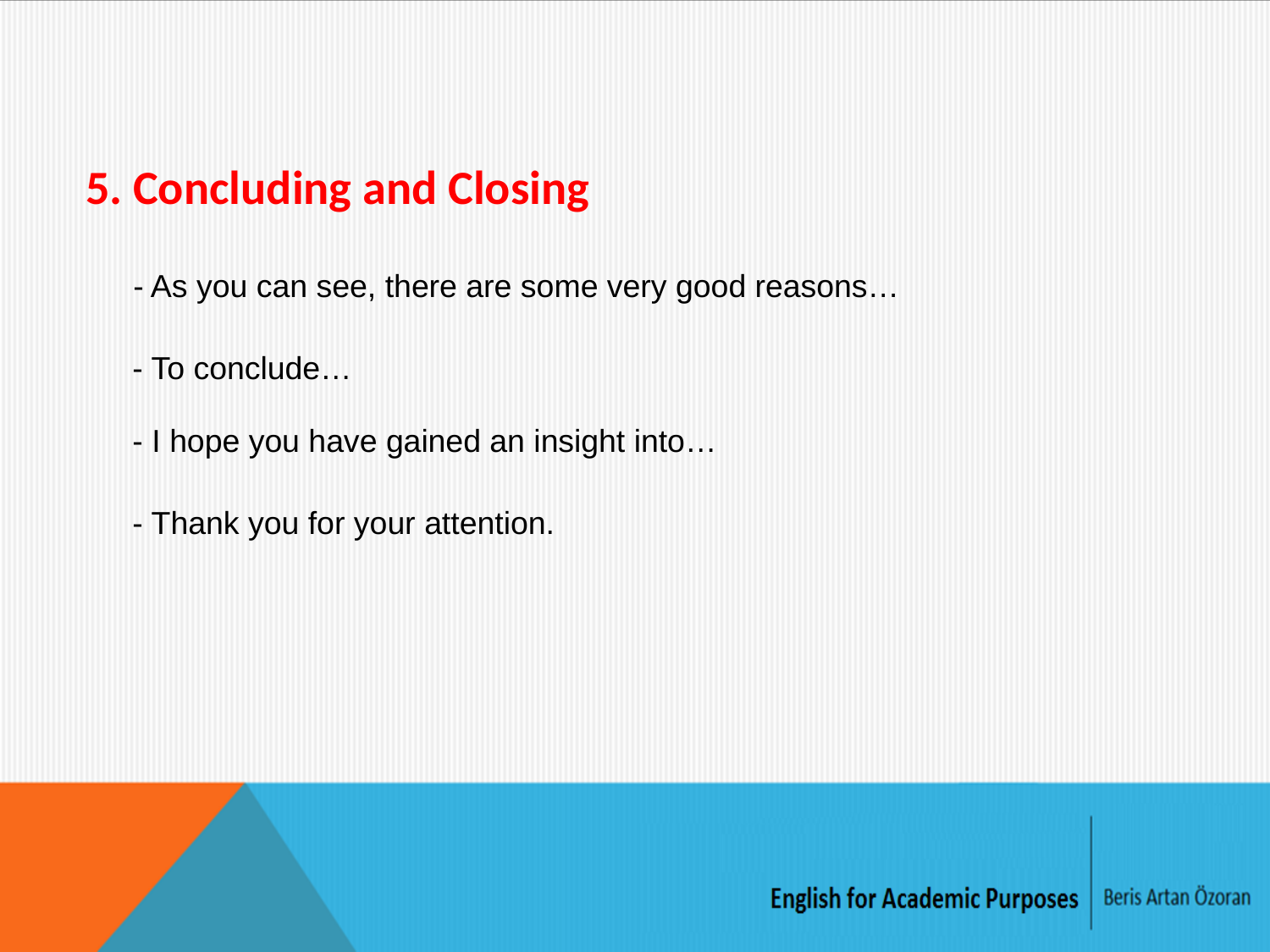

5. Concluding and Closing
- As you can see, there are some very good reasons…
- To conclude…
- I hope you have gained an insight into…
- Thank you for your attention.